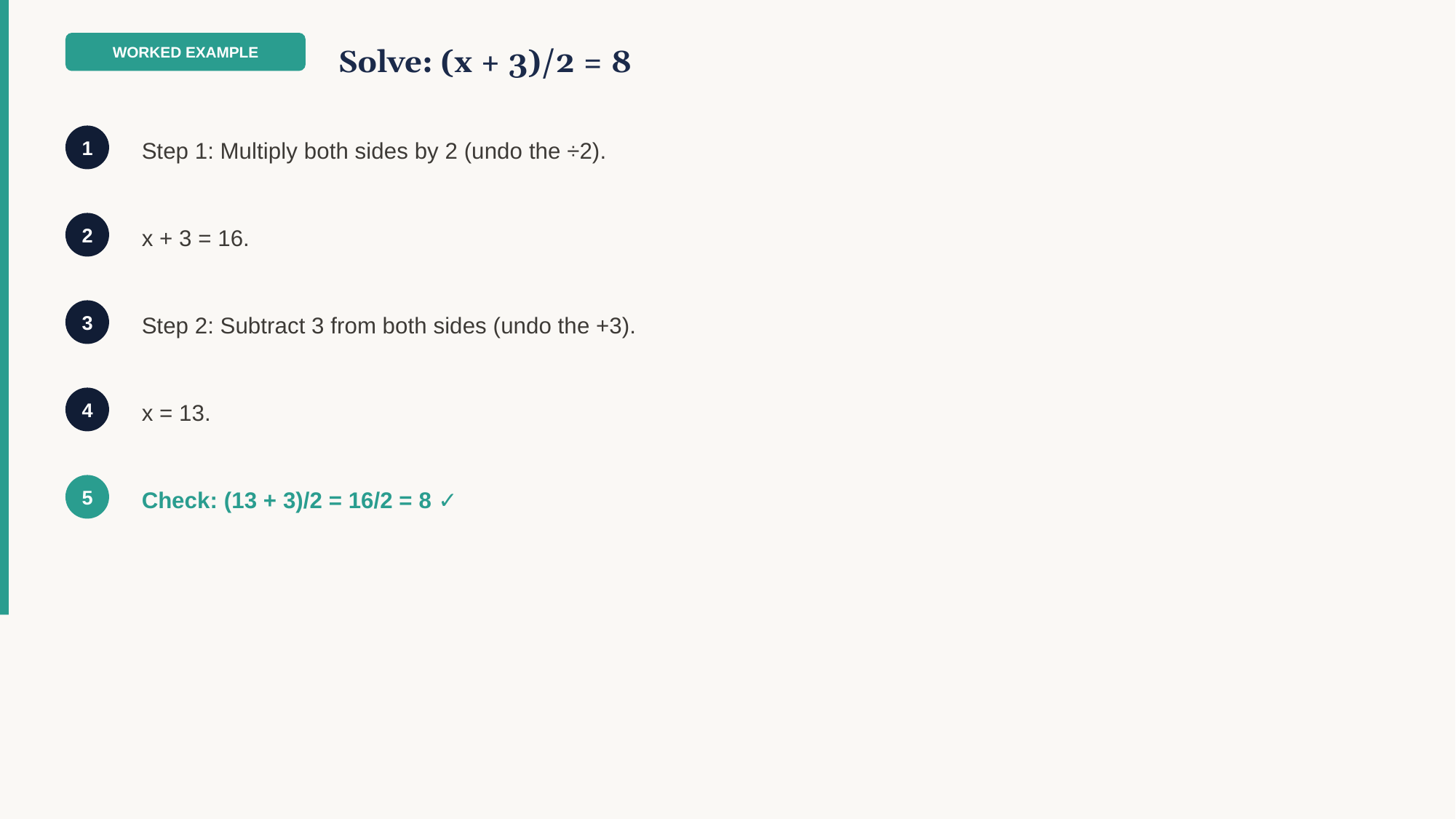

WORKED EXAMPLE
Solve: (x + 3)/2 = 8
Step 1: Multiply both sides by 2 (undo the ÷2).

1
x + 3 = 16.

2
Step 2: Subtract 3 from both sides (undo the +3).

3
x = 13.

4
Check: (13 + 3)/2 = 16/2 = 8 ✓

5